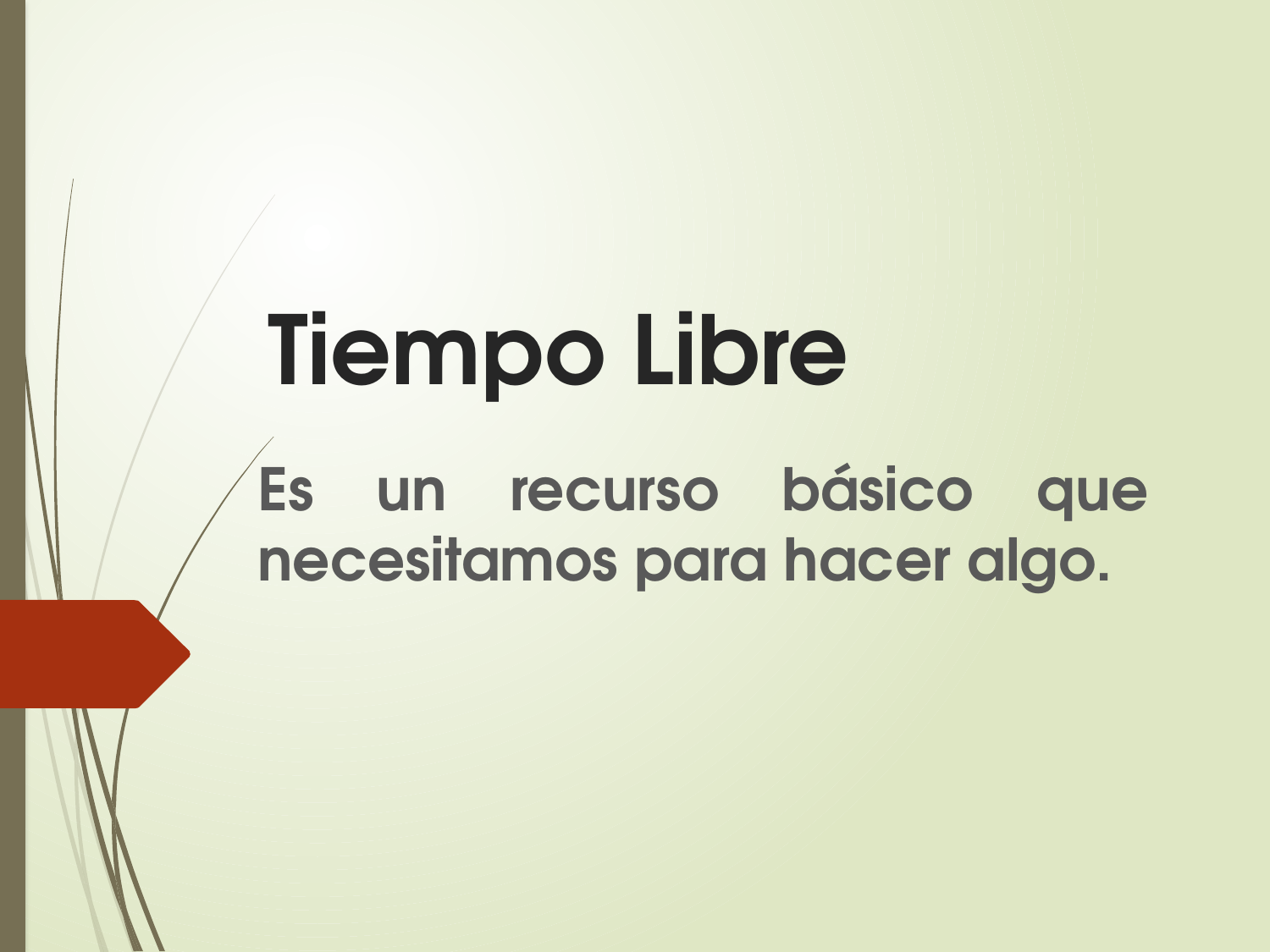

# Tiempo Libre
Es un recurso básico que necesitamos para hacer algo.